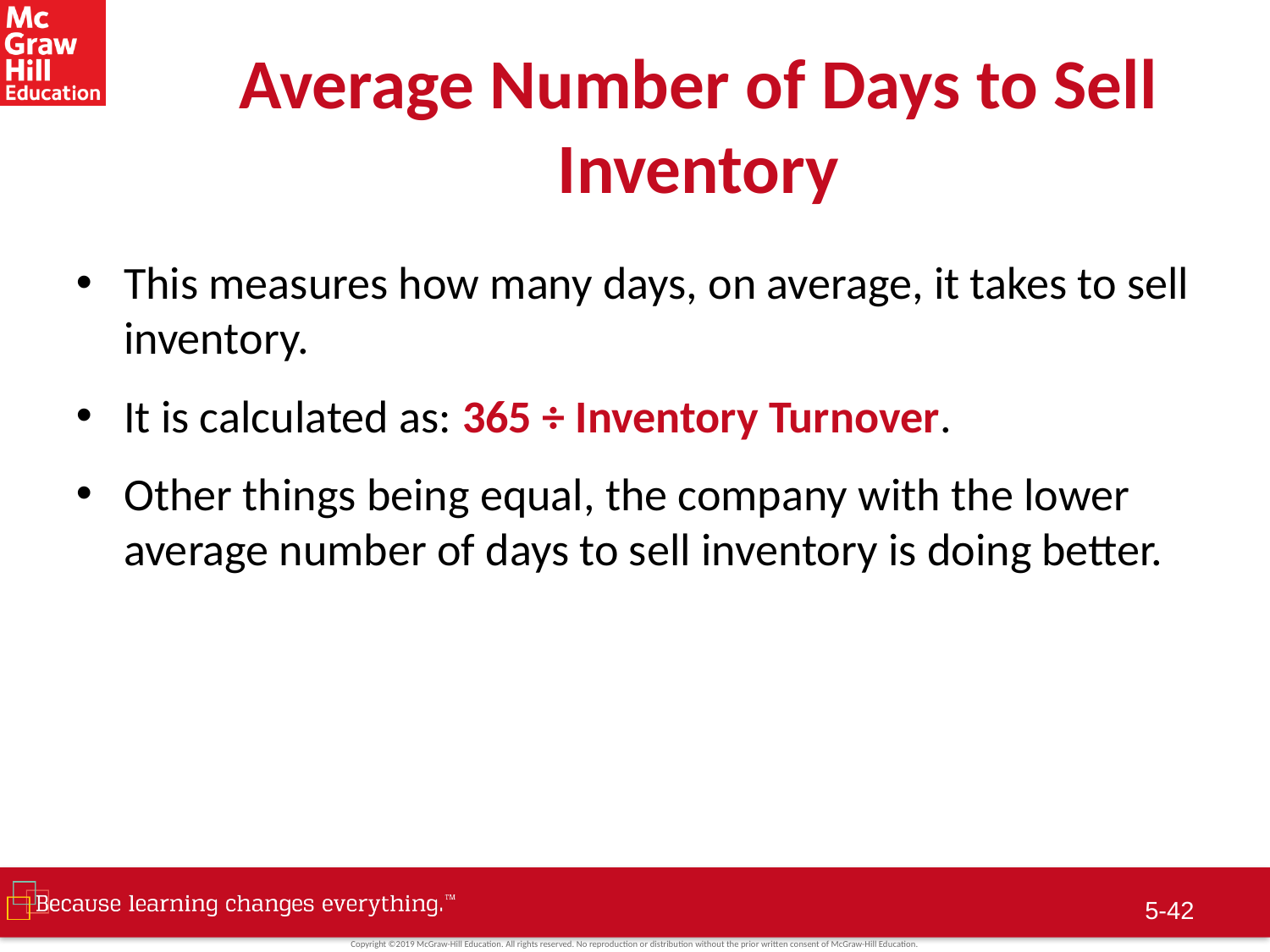

# Average Number of Days to Sell Inventory

This measures how many days, on average, it takes to sell inventory.
It is calculated as: 365 ÷ Inventory Turnover.
Other things being equal, the company with the lower average number of days to sell inventory is doing better.

5-42